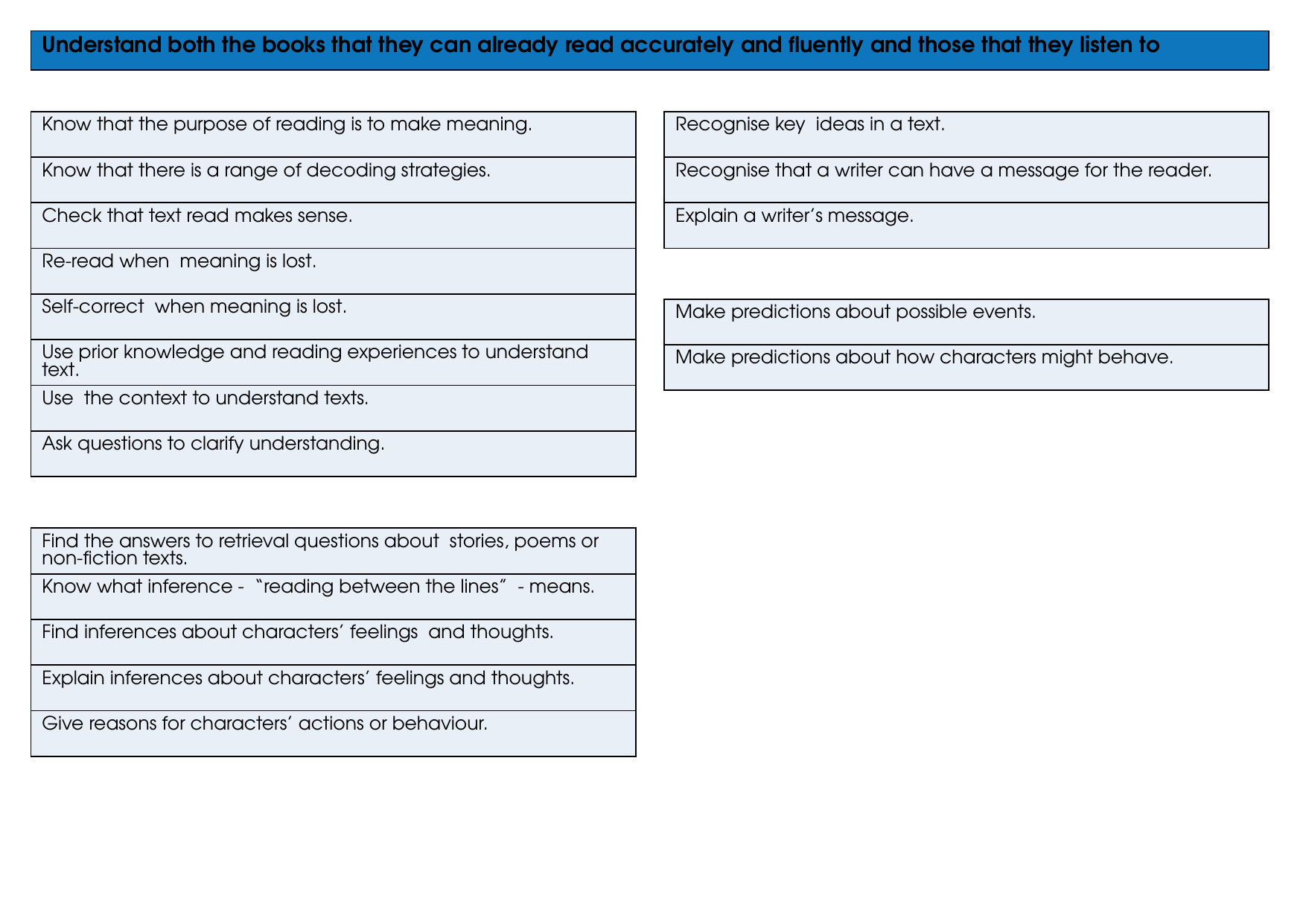

| Understand both the books that they can already read accurately and fluently and those that they listen to |
| --- |
| Know that the purpose of reading is to make meaning. |
| --- |
| Know that there is a range of decoding strategies. |
| Check that text read makes sense. |
| Re-read when meaning is lost. |
| Self-correct when meaning is lost. |
| Use prior knowledge and reading experiences to understand text. |
| Use the context to understand texts. |
| Ask questions to clarify understanding. |
| Recognise key ideas in a text. |
| --- |
| Recognise that a writer can have a message for the reader. |
| Explain a writer’s message. |
| Make predictions about possible events. |
| --- |
| Make predictions about how characters might behave. |
| Find the answers to retrieval questions about stories, poems or non-fiction texts. |
| --- |
| Know what inference - “reading between the lines” - means. |
| Find inferences about characters’ feelings and thoughts. |
| Explain inferences about characters’ feelings and thoughts. |
| Give reasons for characters’ actions or behaviour. |